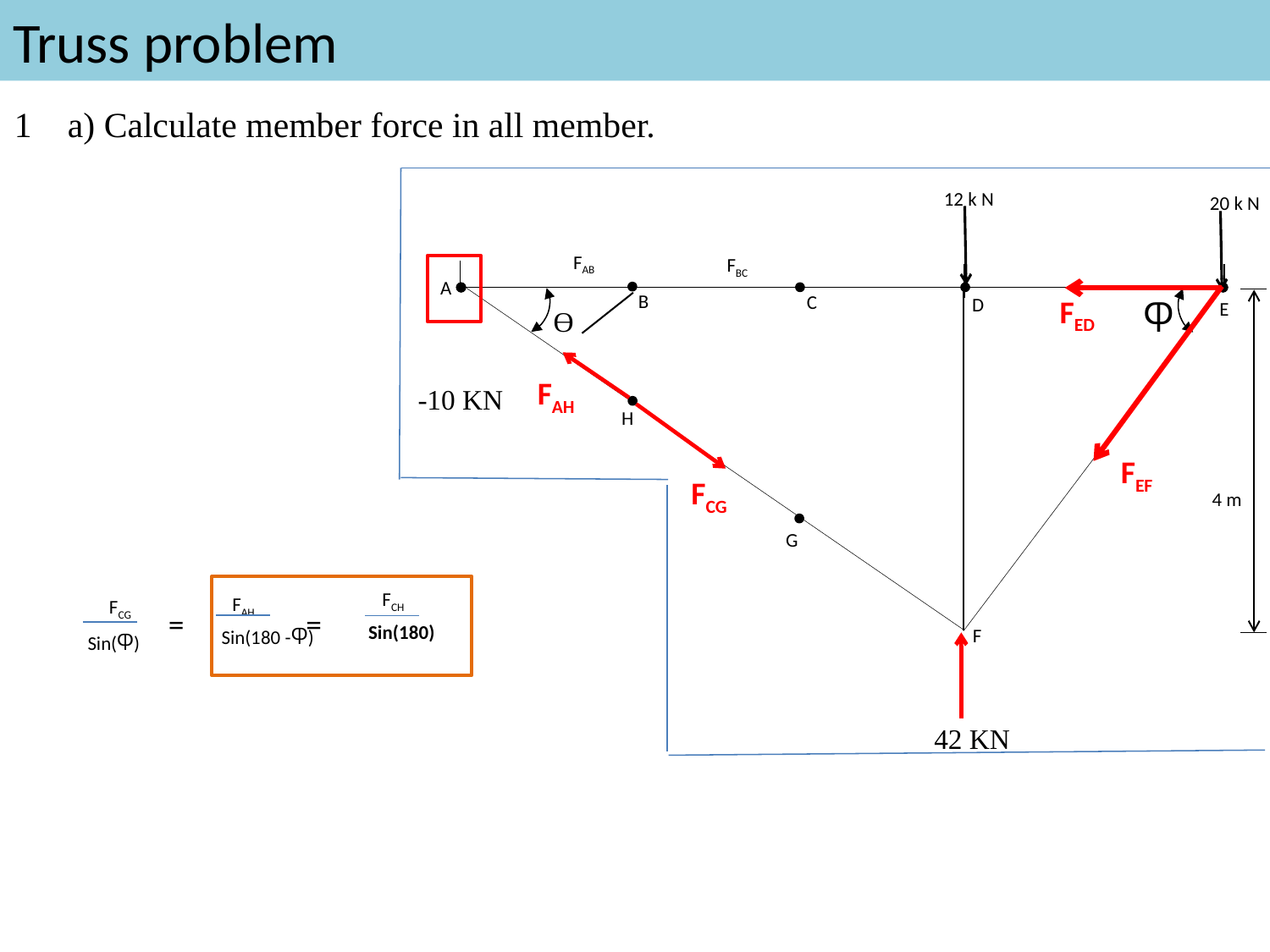

# Truss problem

1    a) Calculate member force in all member.

12 k N
20 k N
FAB
FBC

A

B
C
D

Ⴔ
FED
E
Ɵ
FAH
-10 KN
H

FEF
FCG
4 m

G

FCH
FAH
FCG
=
=
Sin(180)
F
Sin(180 -Ⴔ)
Sin(Ⴔ)
42 KN